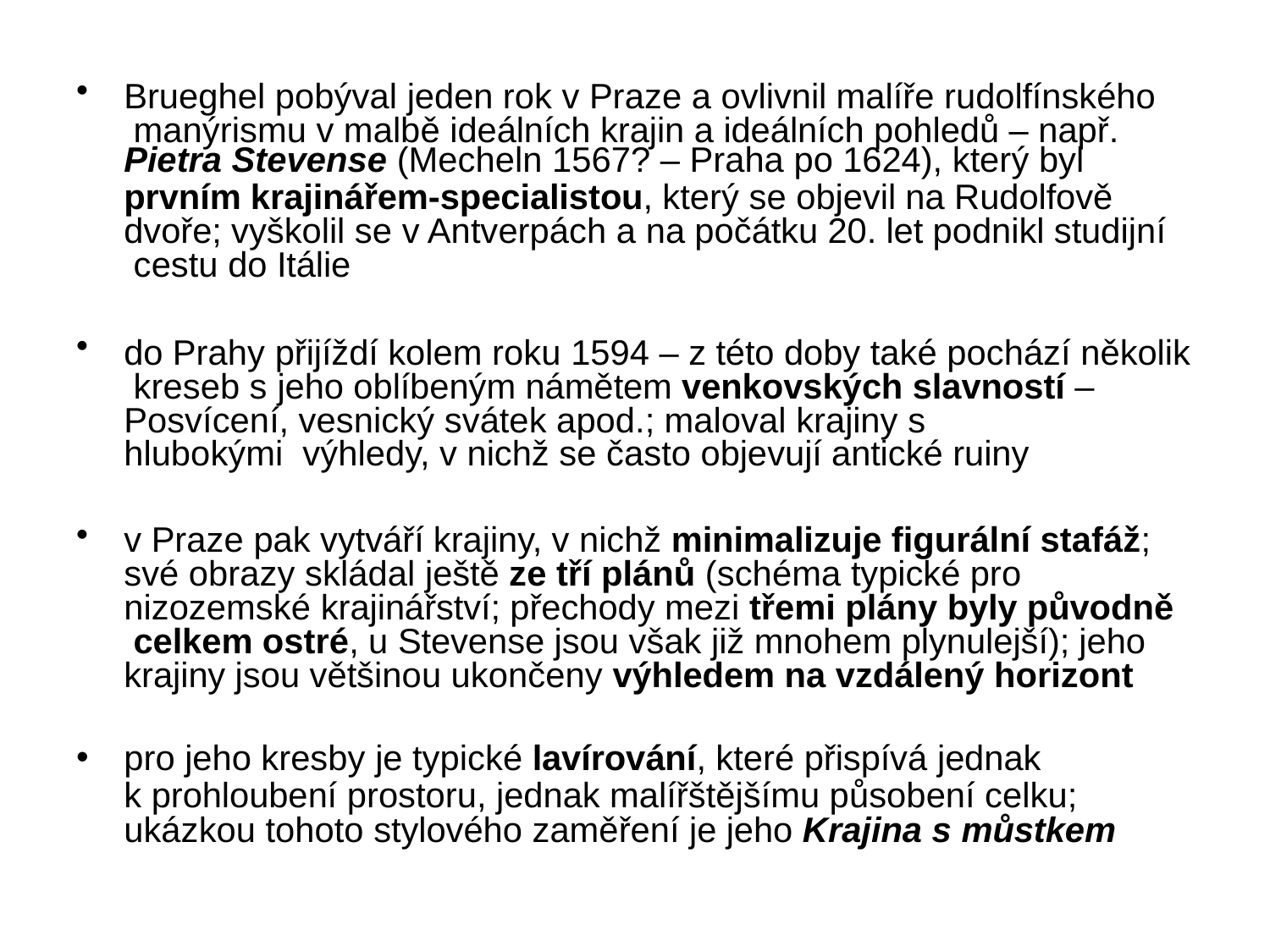

Brueghel pobýval jeden rok v Praze a ovlivnil malíře rudolfínského  manýrismu v malbě ideálních krajin a ideálních pohledů – např.
Pietra Stevense (Mecheln 1567? – Praha po 1624), který byl
prvním krajinářem-specialistou, který se objevil na Rudolfově  dvoře; vyškolil se v Antverpách a na počátku 20. let podnikl studijní  cestu do Itálie

do Prahy přijíždí kolem roku 1594 – z této doby také pochází několik  kreseb s jeho oblíbeným námětem venkovských slavností –
Posvícení, vesnický svátek apod.; maloval krajiny s hlubokými  výhledy, v nichž se často objevují antické ruiny

v Praze pak vytváří krajiny, v nichž minimalizuje figurální stafáž;  své obrazy skládal ještě ze tří plánů (schéma typické pro  nizozemské krajinářství; přechody mezi třemi plány byly původně  celkem ostré, u Stevense jsou však již mnohem plynulejší); jeho  krajiny jsou většinou ukončeny výhledem na vzdálený horizont

pro jeho kresby je typické lavírování, které přispívá jednak
k prohloubení prostoru, jednak malířštějšímu působení celku;  ukázkou tohoto stylového zaměření je jeho Krajina s můstkem